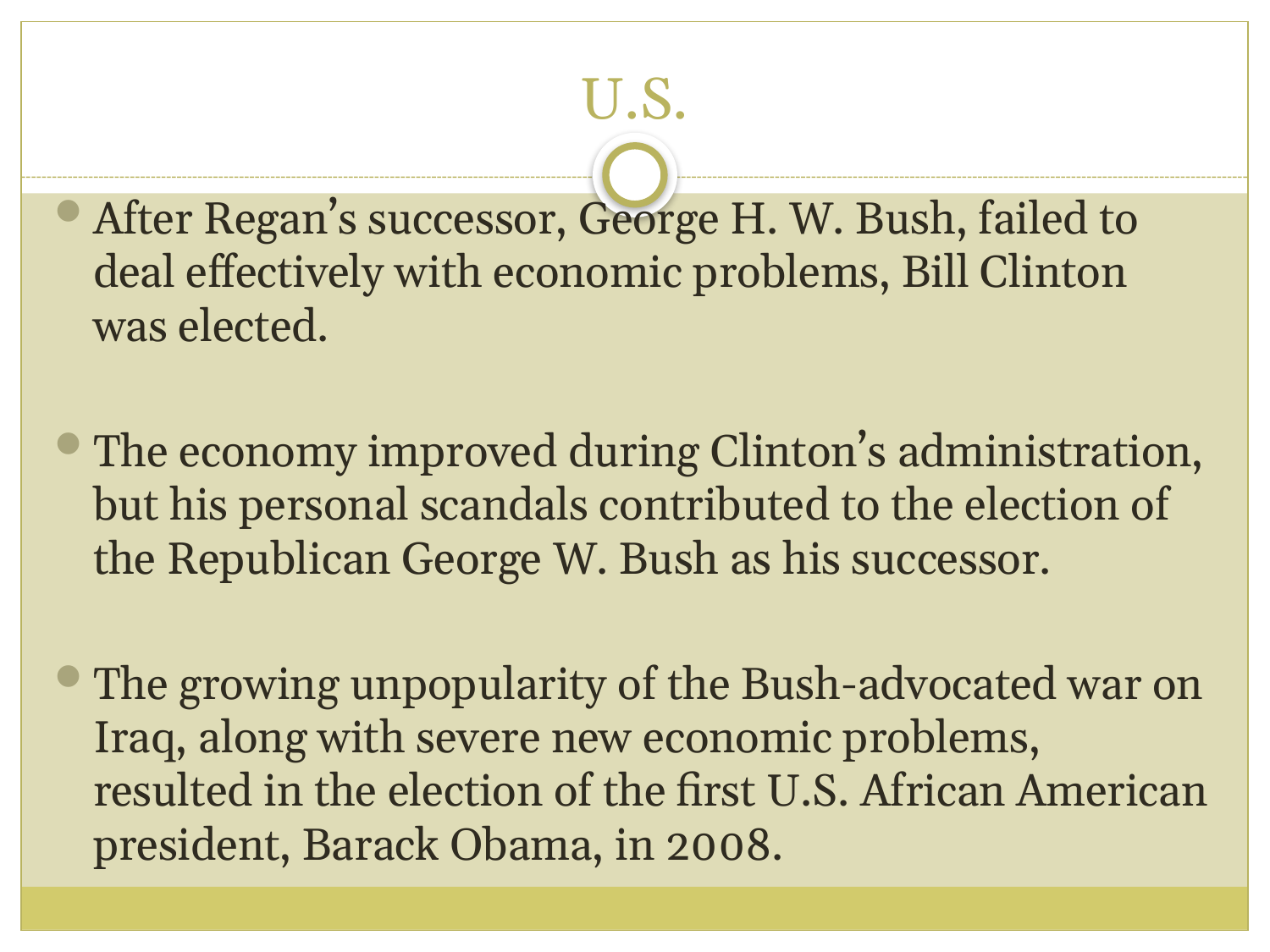

# U.S.
After Regan’s successor, George H. W. Bush, failed to deal effectively with economic problems, Bill Clinton was elected.

The economy improved during Clinton’s administration, but his personal scandals contributed to the election of the Republican George W. Bush as his successor.

The growing unpopularity of the Bush-advocated war on Iraq, along with severe new economic problems, resulted in the election of the first U.S. African American president, Barack Obama, in 2008.